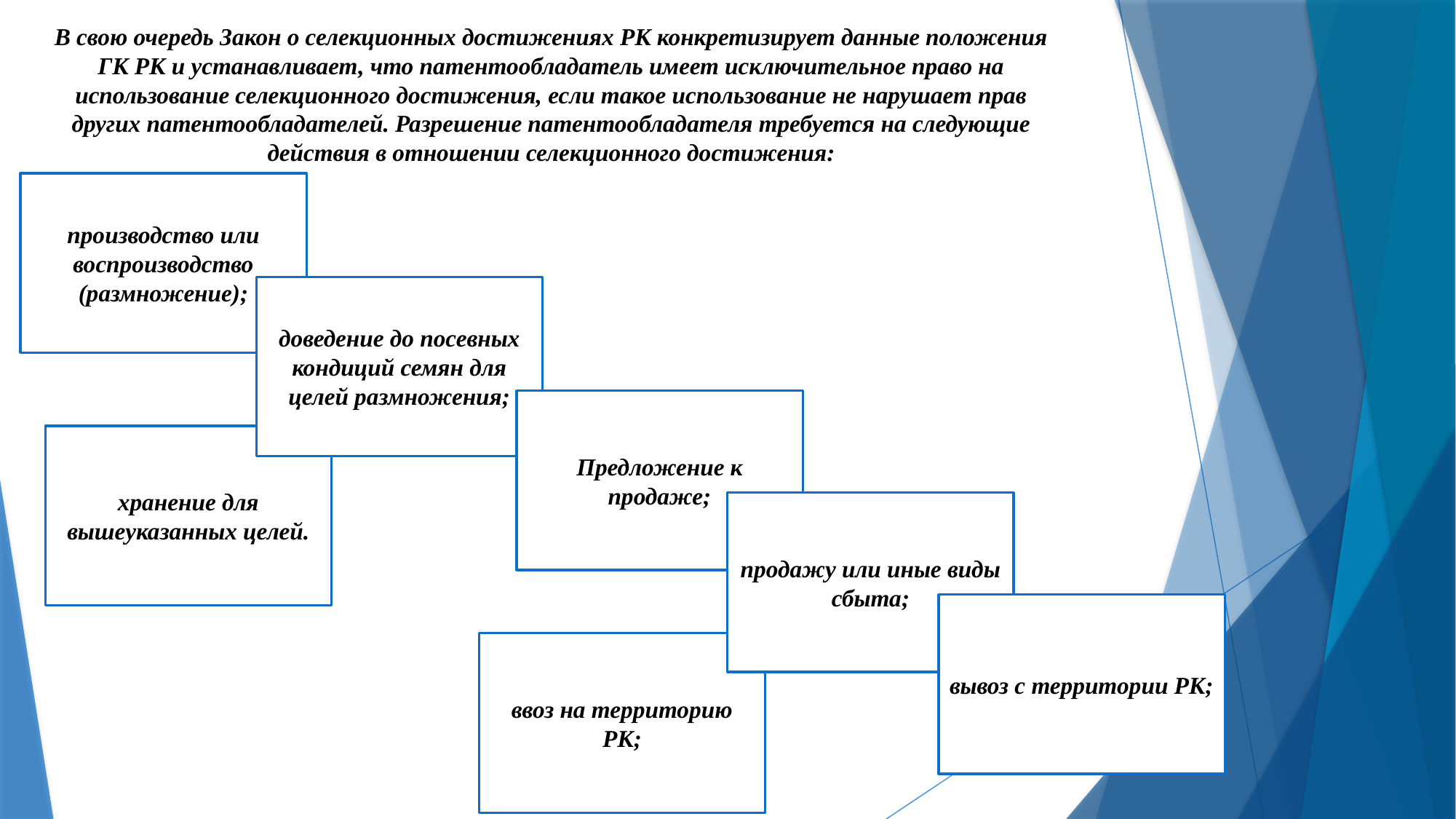

# В свою очередь Закон о селекционных достижениях РК конкретизирует данные положения ГК РК и устанавливает, что патентообладатель имеет исключительное право на использование селекционного достижения, если такое использование не нарушает прав других патентообладателей. Разрешение патентообладателя требуется на следующие действия в отношении селекционного достижения:
производство или воспроизводство (размножение);
доведение до посевных кондиций семян для целей размножения;
Предложение к продаже;
хранение для вышеуказанных целей.
продажу или иные виды сбыта;
вывоз с территории РК;
ввоз на территорию РК;